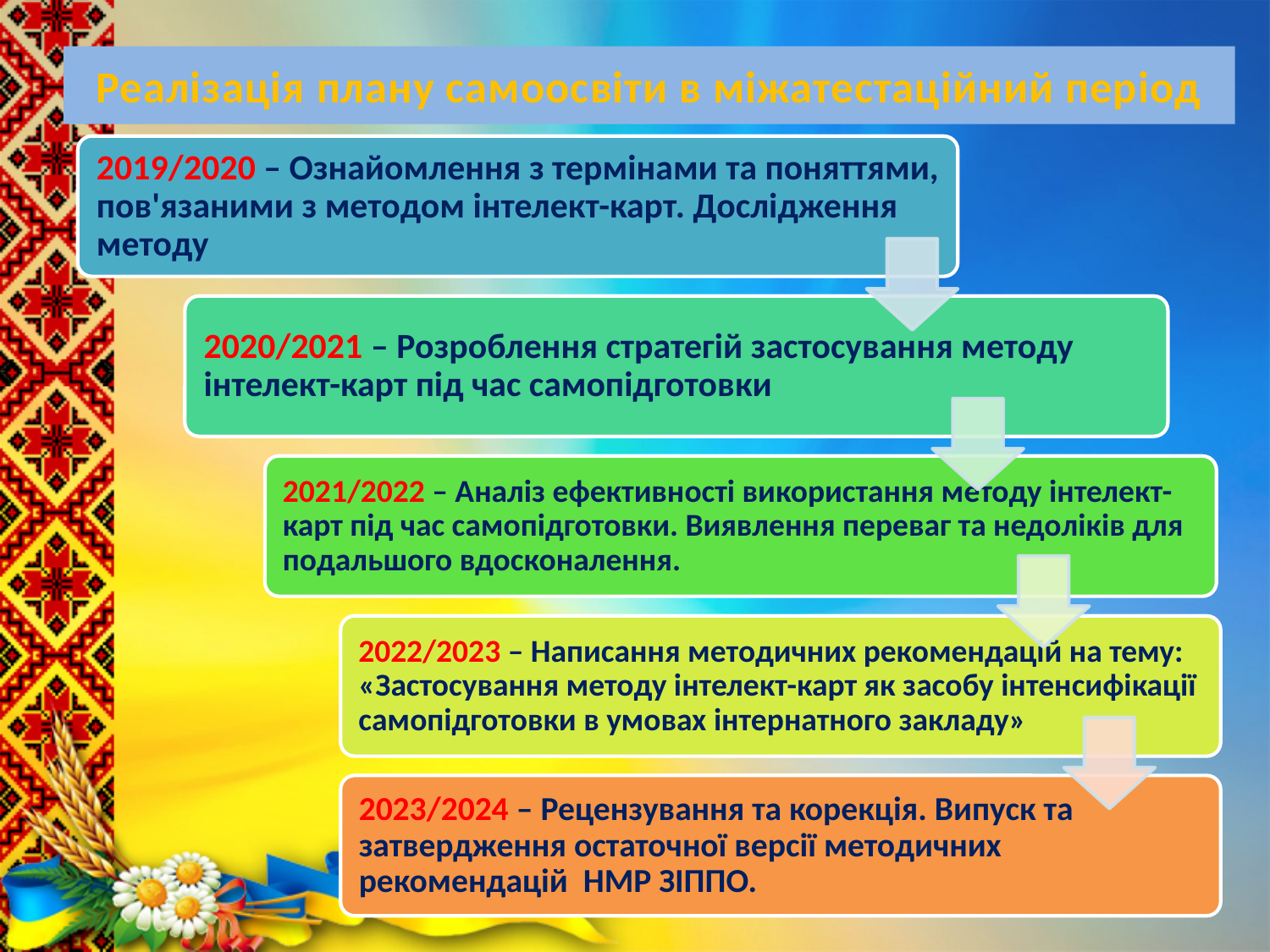

# Реалізація плану самоосвіти в міжатестаційний період
2019/2020 – Ознайомлення з термінами та поняттями, пов'язаними з методом інтелект-карт. Дослідження методу
2020/2021 – Розроблення стратегій застосування методу інтелект-карт під час самопідготовки
2021/2022 – Аналіз ефективності використання методу інтелект-карт під час самопідготовки. Виявлення переваг та недоліків для подальшого вдосконалення.
2022/2023 – Написання методичних рекомендацій на тему: «Застосування методу інтелект-карт як засобу інтенсифікації самопідготовки в умовах інтернатного закладу»
2023/2024 – Рецензування та корекція. Випуск та затвердження остаточної версії методичних рекомендацій  НМР ЗІППО.